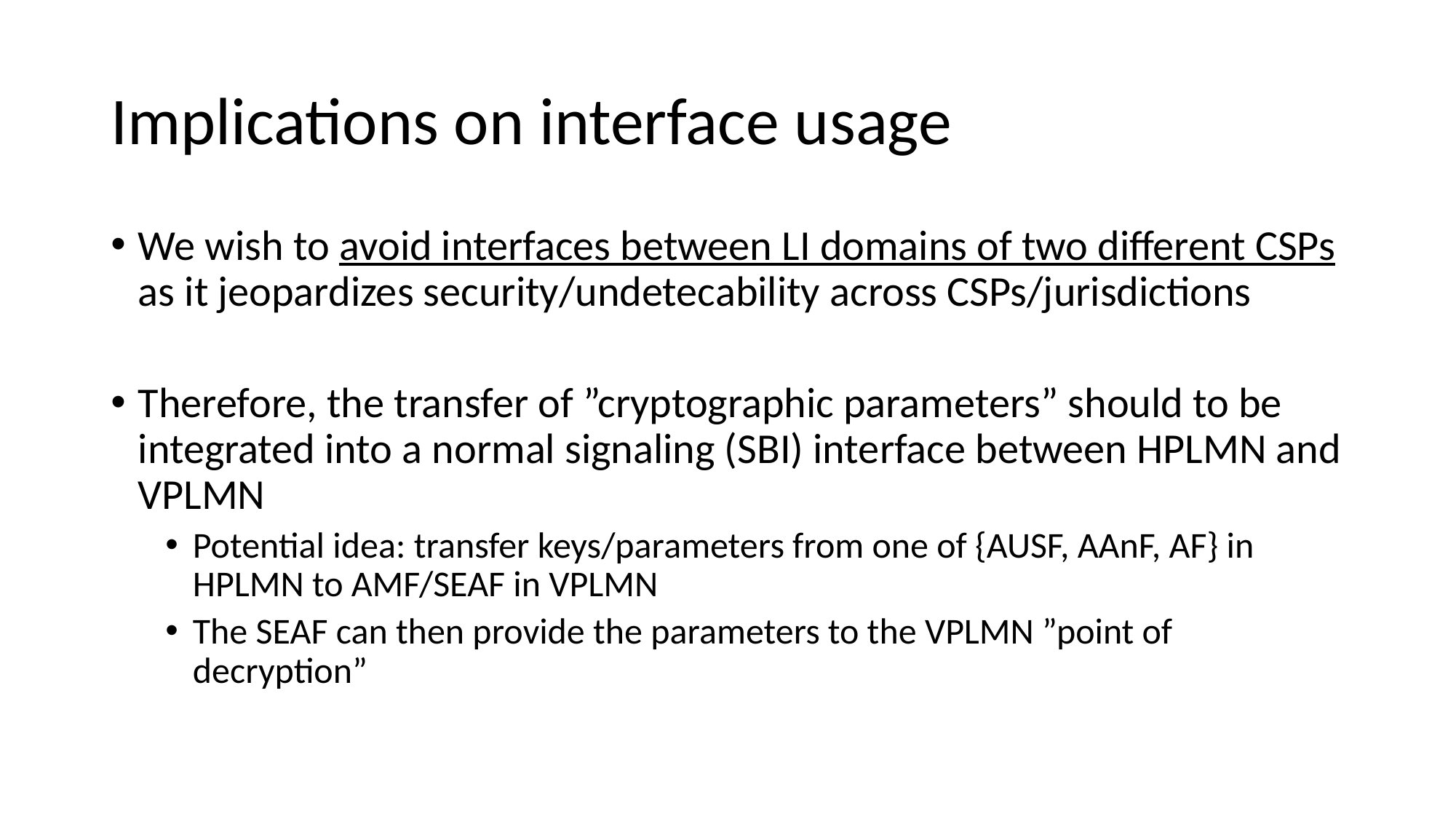

# Implications on interface usage
We wish to avoid interfaces between LI domains of two different CSPs as it jeopardizes security/undetecability across CSPs/jurisdictions
Therefore, the transfer of ”cryptographic parameters” should to be integrated into a normal signaling (SBI) interface between HPLMN and VPLMN
Potential idea: transfer keys/parameters from one of {AUSF, AAnF, AF} in HPLMN to AMF/SEAF in VPLMN
The SEAF can then provide the parameters to the VPLMN ”point of decryption”